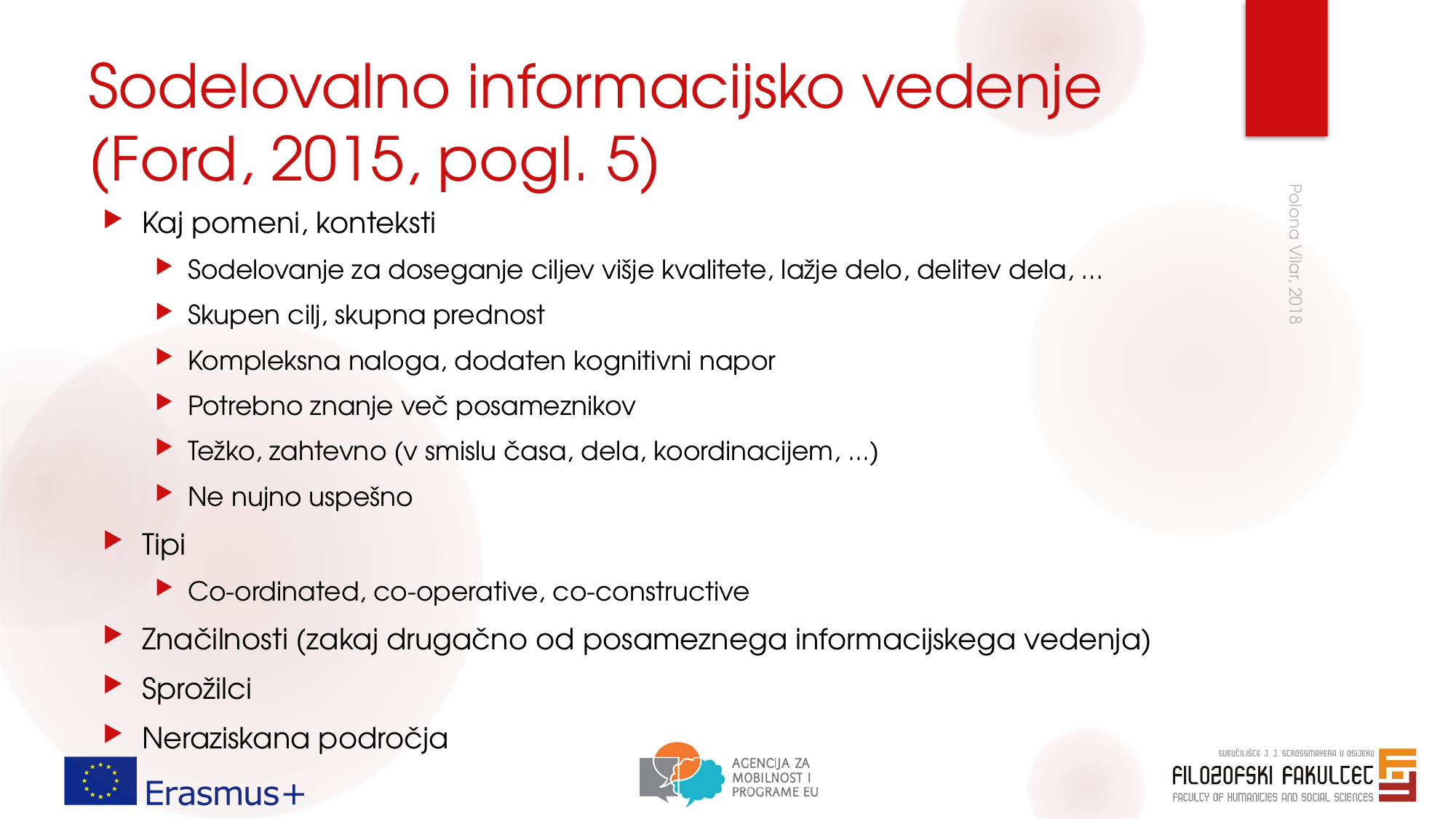

Polona Vilar, 2018
# Sodelovalno informacijsko vedenje (Ford, 2015, pogl. 5)
Kaj pomeni, konteksti
Sodelovanje za doseganje ciljev višje kvalitete, lažje delo, delitev dela, …
Skupen cilj, skupna prednost
Kompleksna naloga, dodaten kognitivni napor
Potrebno znanje več posameznikov
Težko, zahtevno (v smislu časa, dela, koordinacijem, ...)
Ne nujno uspešno
Tipi
Co-ordinated, co-operative, co-constructive
Značilnosti (zakaj drugačno od posameznega informacijskega vedenja)
Sprožilci
Neraziskana področja